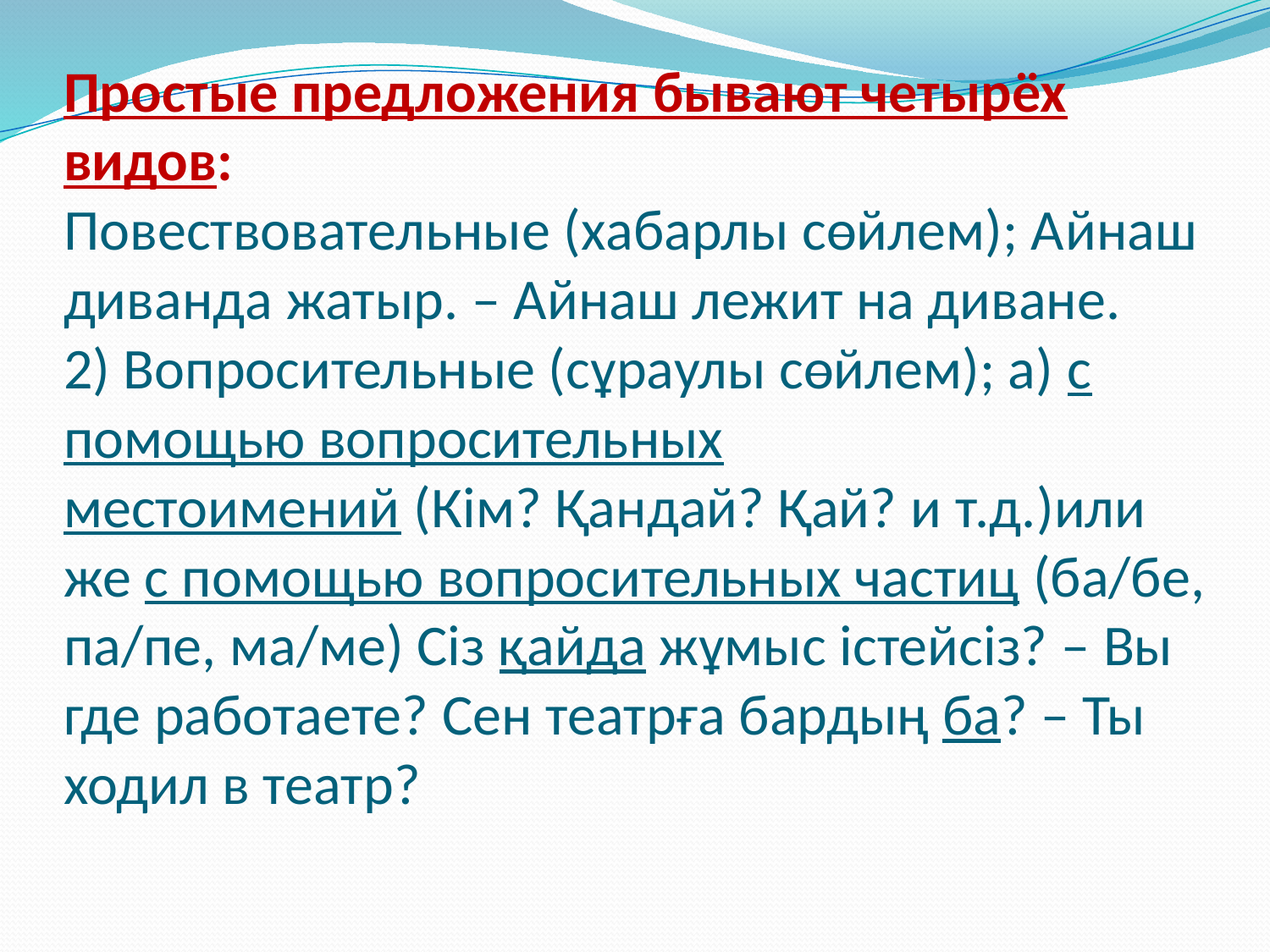

# Простые предложения бывают четырёх видов: Повествовательные (хабарлы сөйлем); Айнаш диванда жатыр. – Айнаш лежит на диване. 2) Вопросительные (сұраулы сөйлем); а) с помощью вопросительных местоимений (Кiм? Қандай? Қай? и т.д.)или же с помощью вопросительных частиц (ба/бе, па/пе, ма/ме) Сіз қайда жұмыс істейсiз? – Вы где работаете? Сен театрға бардың ба? – Ты ходил в театр?